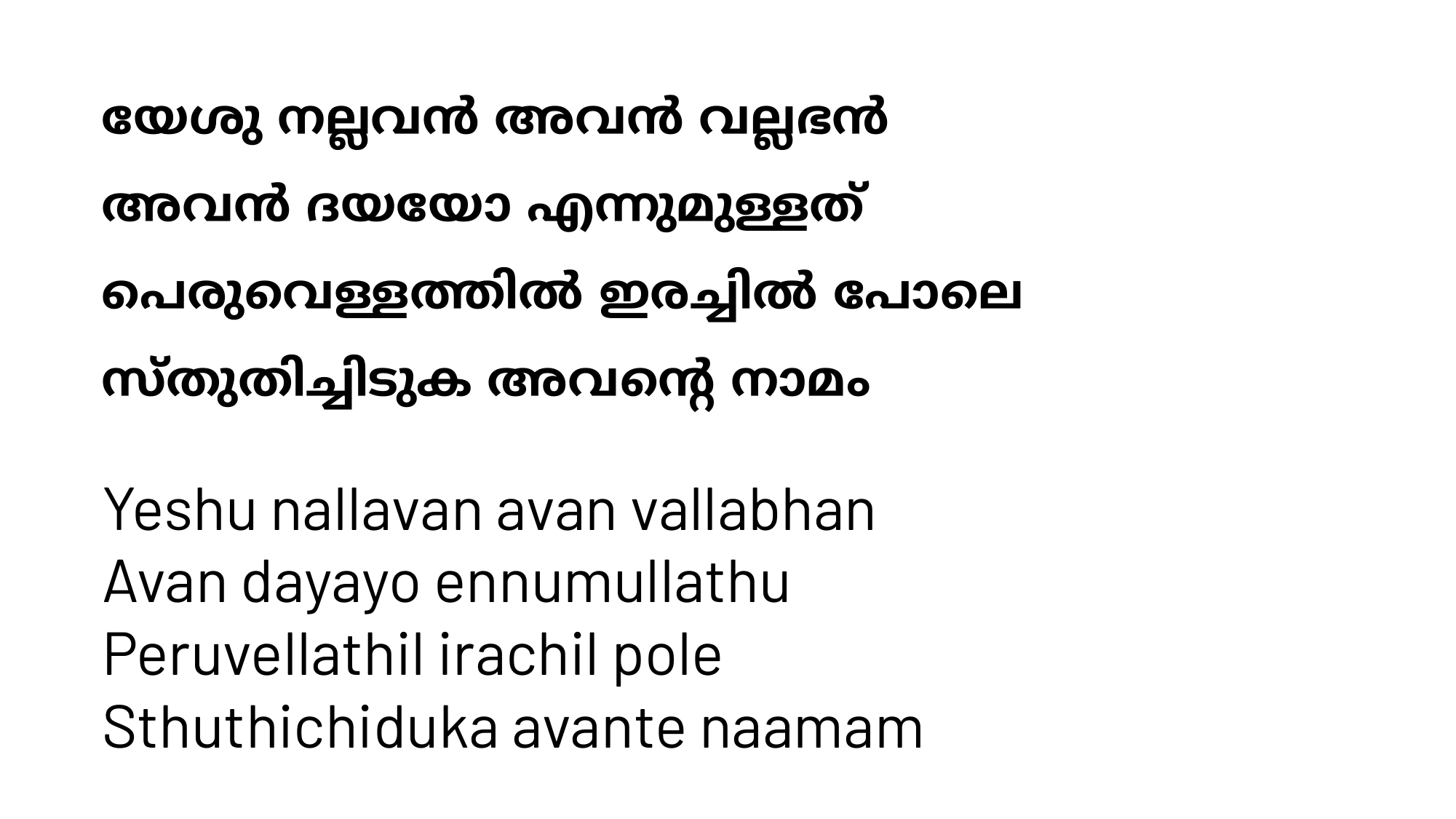

യേശു നല്ലവന്‍ അവന്‍ വല്ലഭന്‍
അവന്‍ ദയയോ എന്നുമുള്ളത്
പെരുവെള്ളത്തില്‍ ഇരച്ചില്‍ പോലെ
സ്തുതിച്ചിടുക അവന്‍റെ നാമം
Yeshu nallavan avan vallabhan
Avan dayayo ennumullathu
Peruvellathil irachil pole
Sthuthichiduka avante naamam